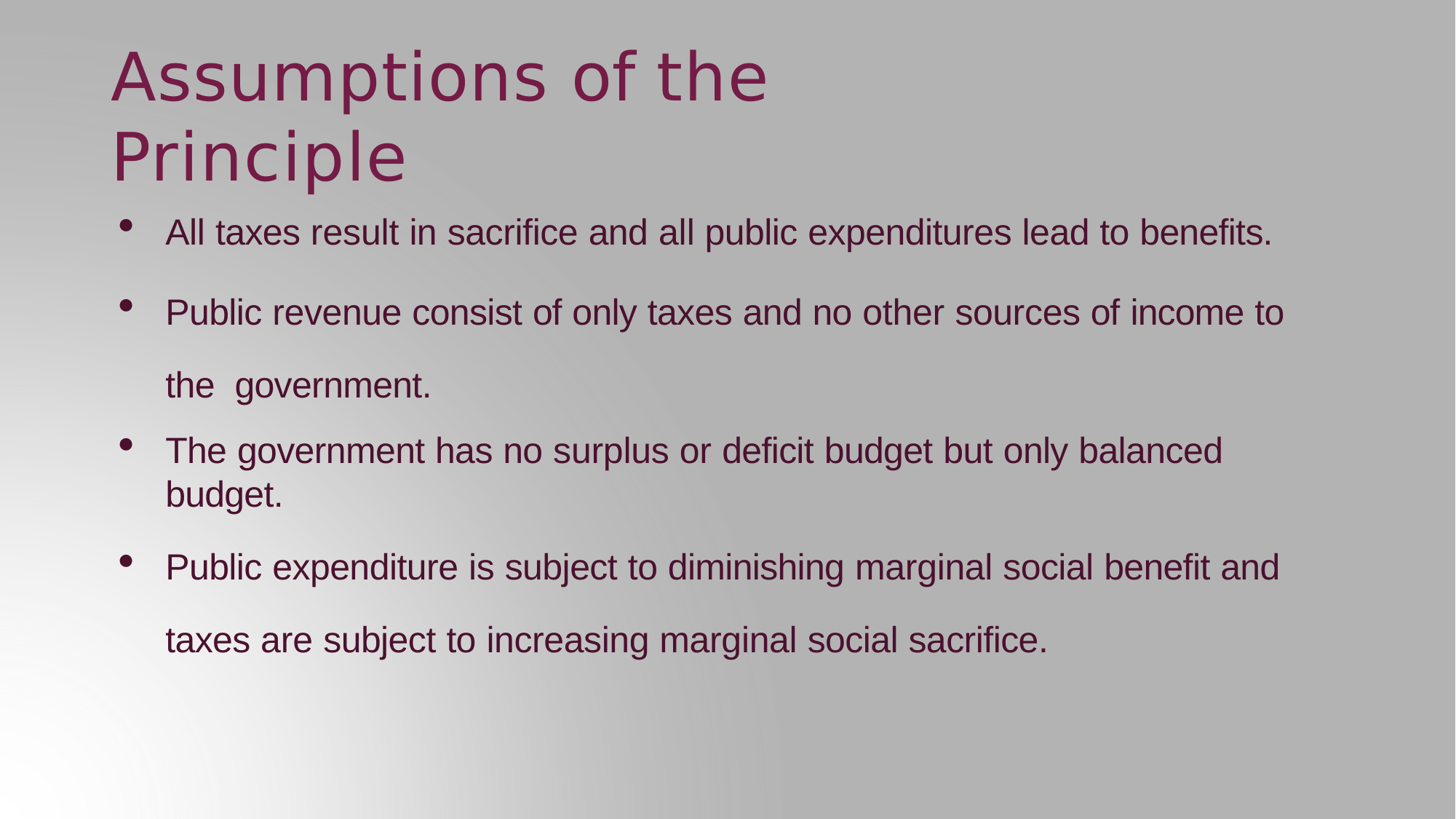

Assumptions of the Principle
All taxes result in sacrifice and all public expenditures lead to benefits.
Public revenue consist of only taxes and no other sources of income to the  government.
The government has no surplus or deficit budget but only balanced budget.
Public expenditure is subject to diminishing marginal social benefit and  taxes are subject to increasing marginal social sacrifice.